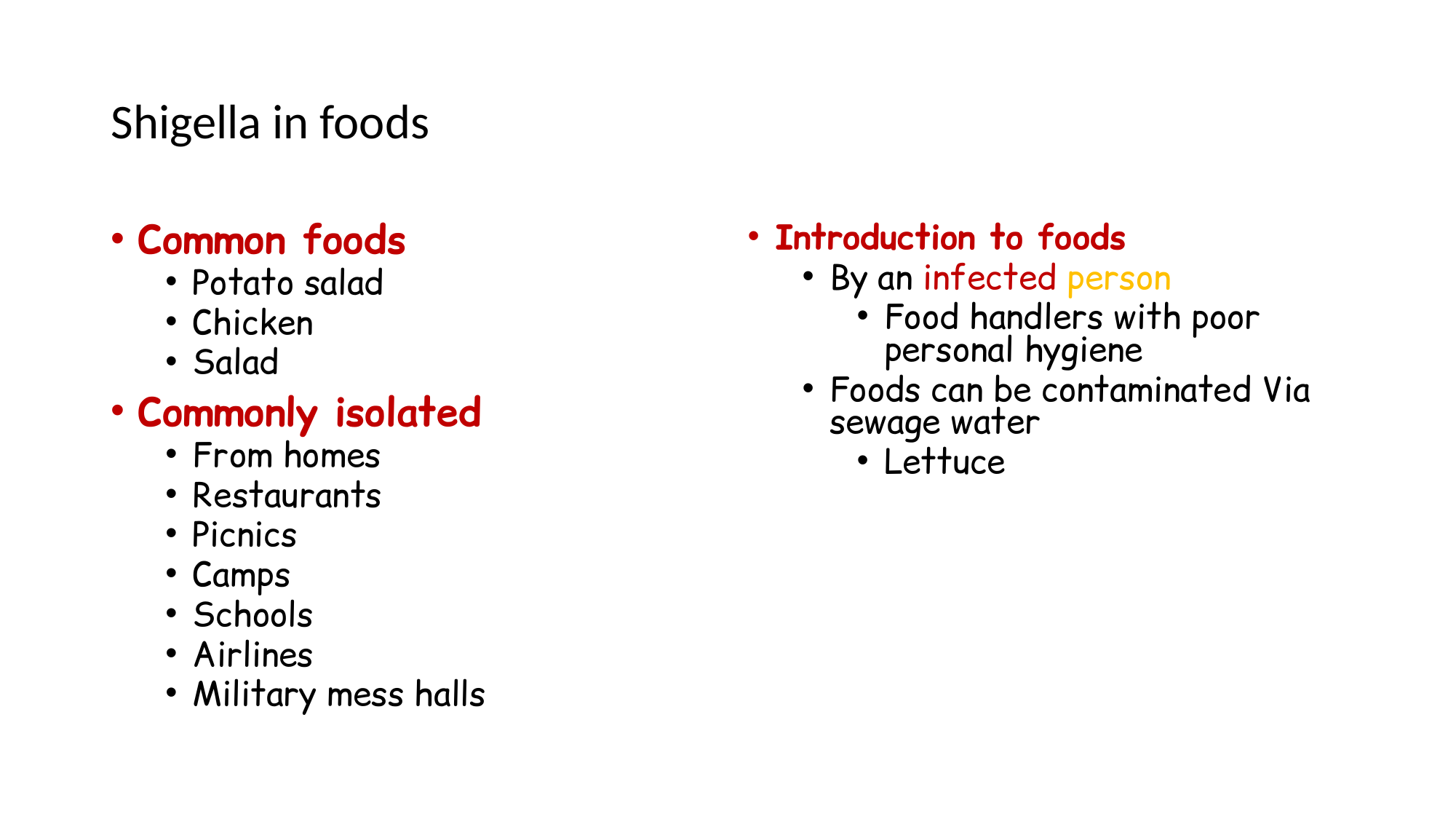

# Shigella in foods
Common foods
Potato salad
Chicken
Salad
Commonly isolated
From homes
Restaurants
Picnics
Camps
Schools
Airlines
Military mess halls

Introduction to foods
By an infected person
Food handlers with poor personal hygiene
Foods can be contaminated Via sewage water
Lettuce